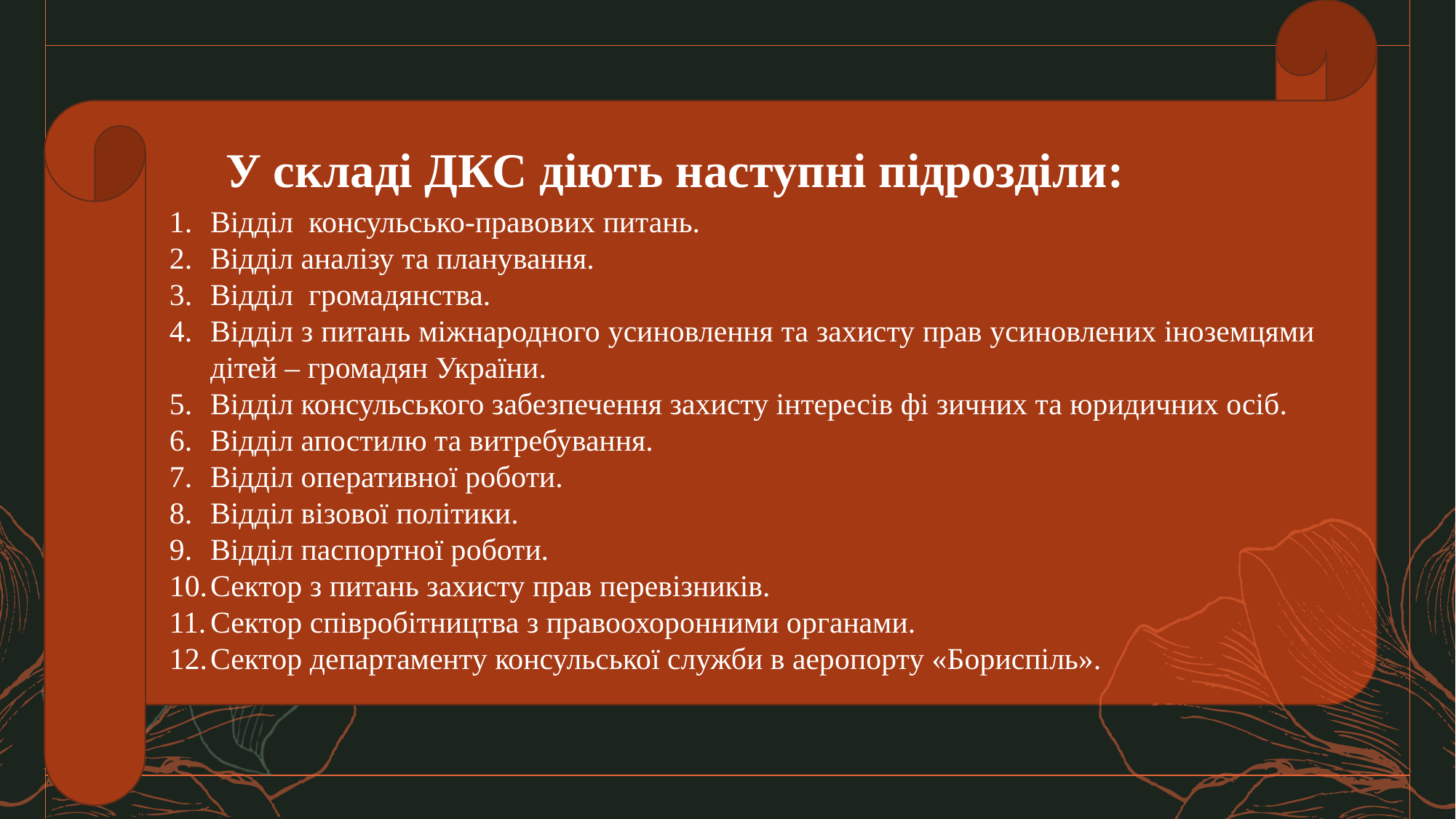

У складі ДКС діють наступні підрозділи:
Відділ  консульсько-правових питань.
Відділ аналізу та планування.
Відділ  громадянства.
Відділ з питань міжнародного усиновлення та захисту прав усиновлених іноземцями дітей – громадян України.
Відділ консульського забезпечення захисту інтересів фі зичних та юридичних осіб.
Відділ апостилю та витребування.
Відділ оперативної роботи.
Відділ візової політики.
Відділ паспортної роботи.
Сектор з питань захисту прав перевізників.
Сектор співробітництва з правоохоронними органами.
Сектор департаменту консульської служби в аеропорту «Бориспіль».